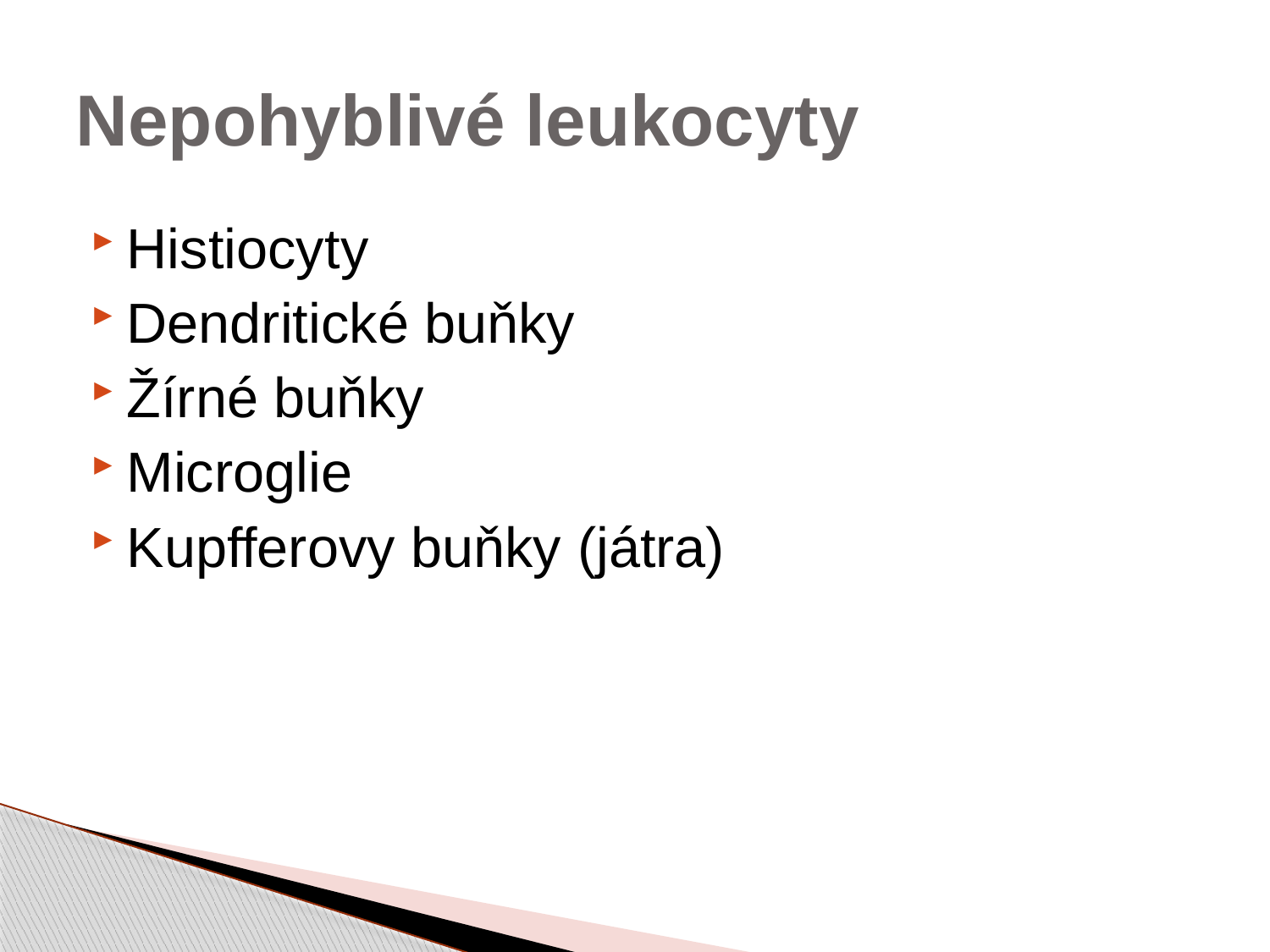

# Nepohyblivé leukocyty
Histiocyty
Dendritické buňky
Žírné buňky
Microglie
Kupfferovy buňky (játra)